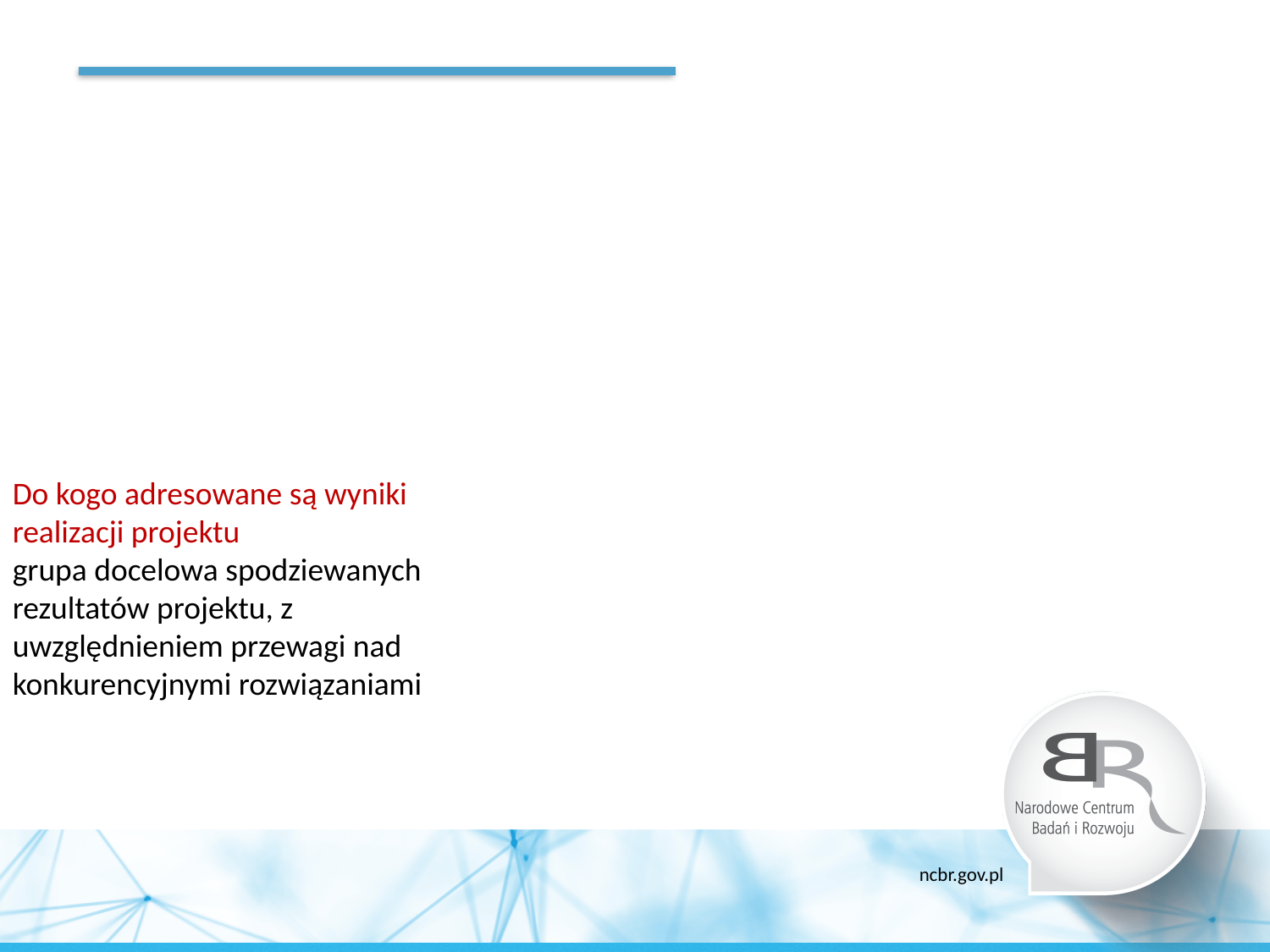

Do kogo adresowane są wyniki realizacji projektu
grupa docelowa spodziewanych rezultatów projektu, z uwzględnieniem przewagi nad konkurencyjnymi rozwiązaniami

ncbr.gov.pl